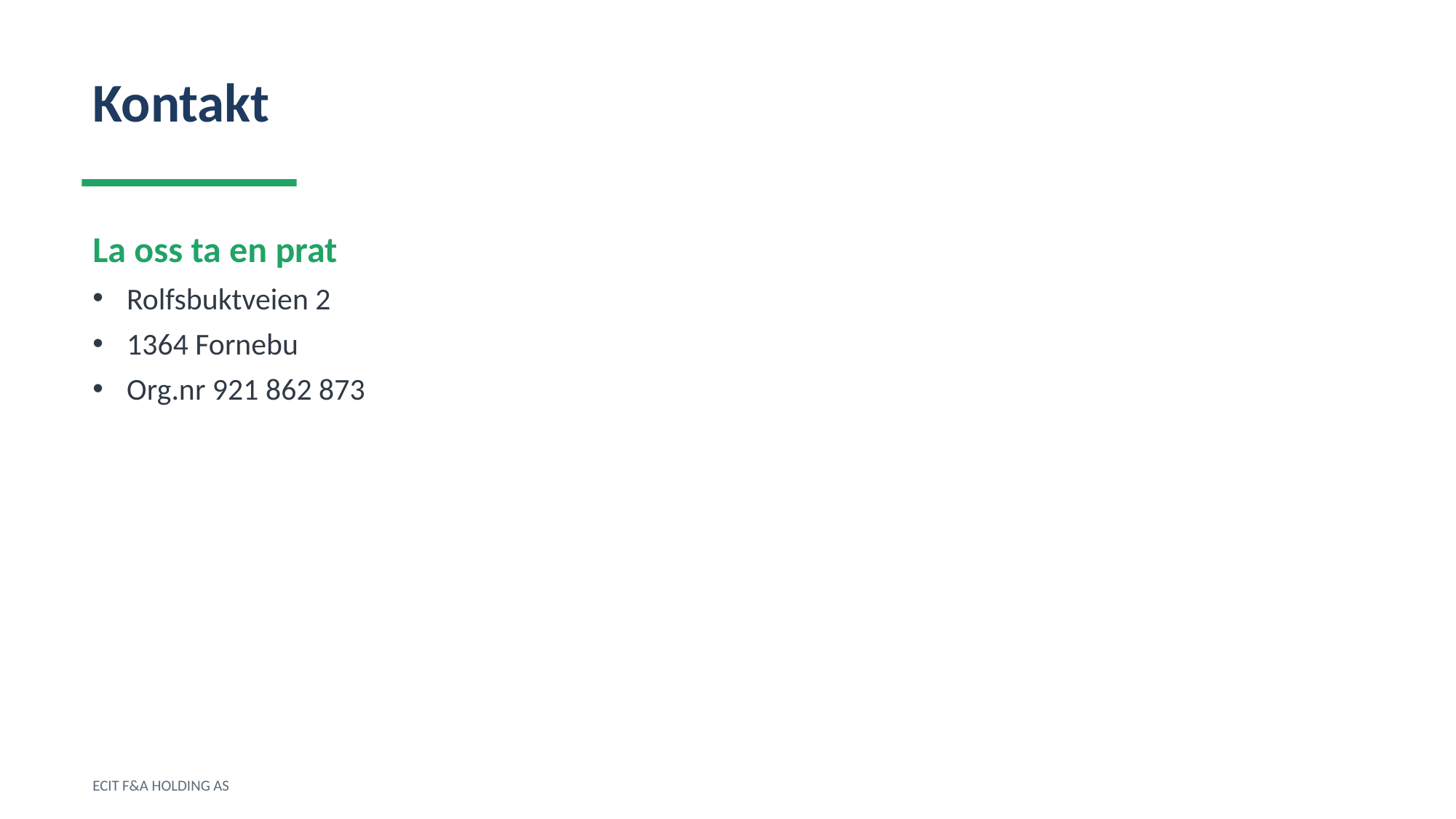

Kontakt

La oss ta en prat
Rolfsbuktveien 2
1364 Fornebu
Org.nr 921 862 873
ECIT F&A HOLDING AS